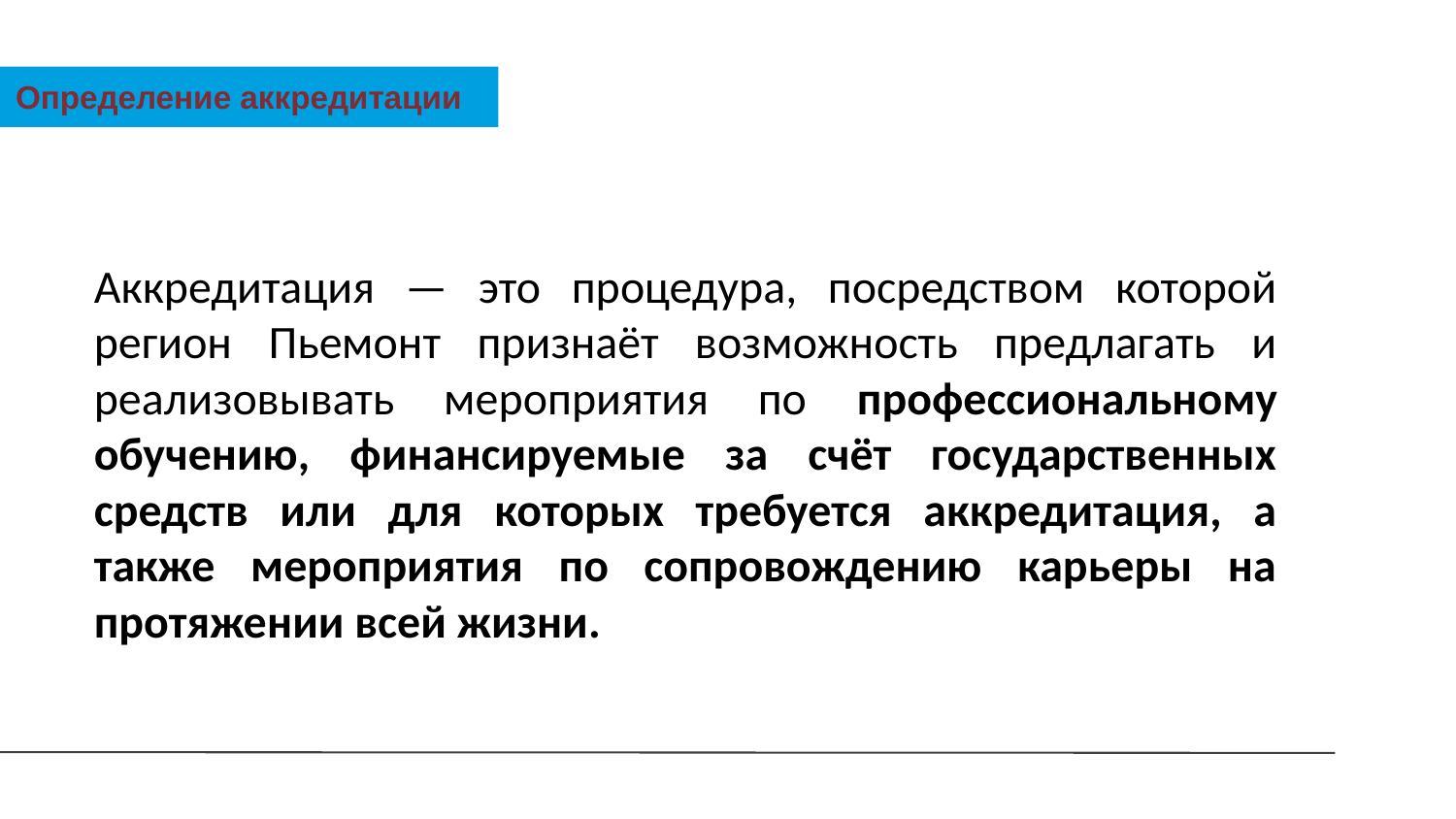

Определение аккредитации

Аккредитация — это процедура, посредством которой регион Пьемонт признаёт возможность предлагать и реализовывать мероприятия по профессиональному обучению, финансируемые за счёт государственных средств или для которых требуется аккредитация, а также мероприятия по сопровождению карьеры на протяжении всей жизни.